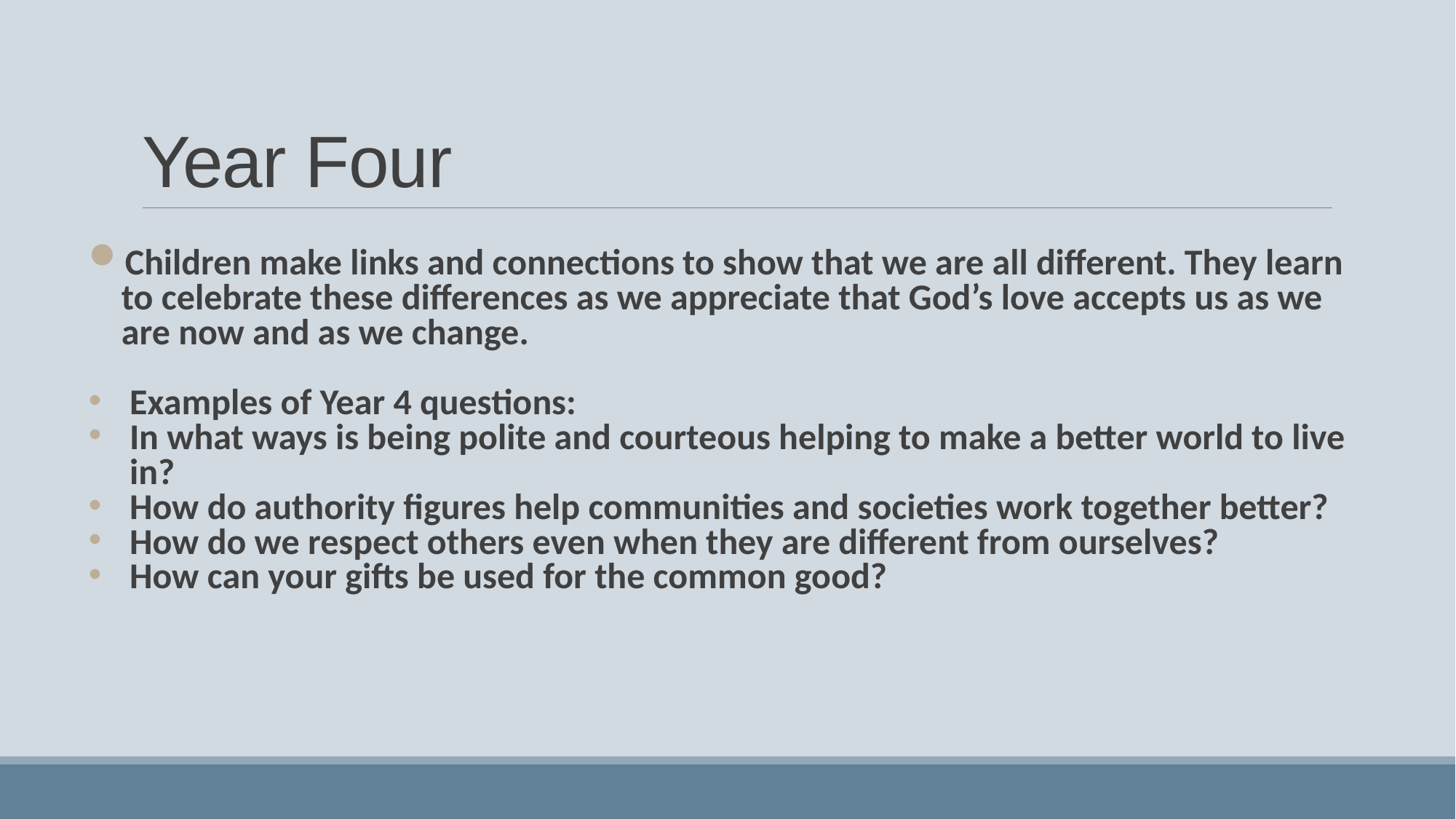

# Year Four
Children make links and connections to show that we are all different. They learn to celebrate these differences as we appreciate that God’s love accepts us as we are now and as we change.

Examples of Year 4 questions:
In what ways is being polite and courteous helping to make a better world to live in?
How do authority figures help communities and societies work together better?
How do we respect others even when they are different from ourselves?
How can your gifts be used for the common good?